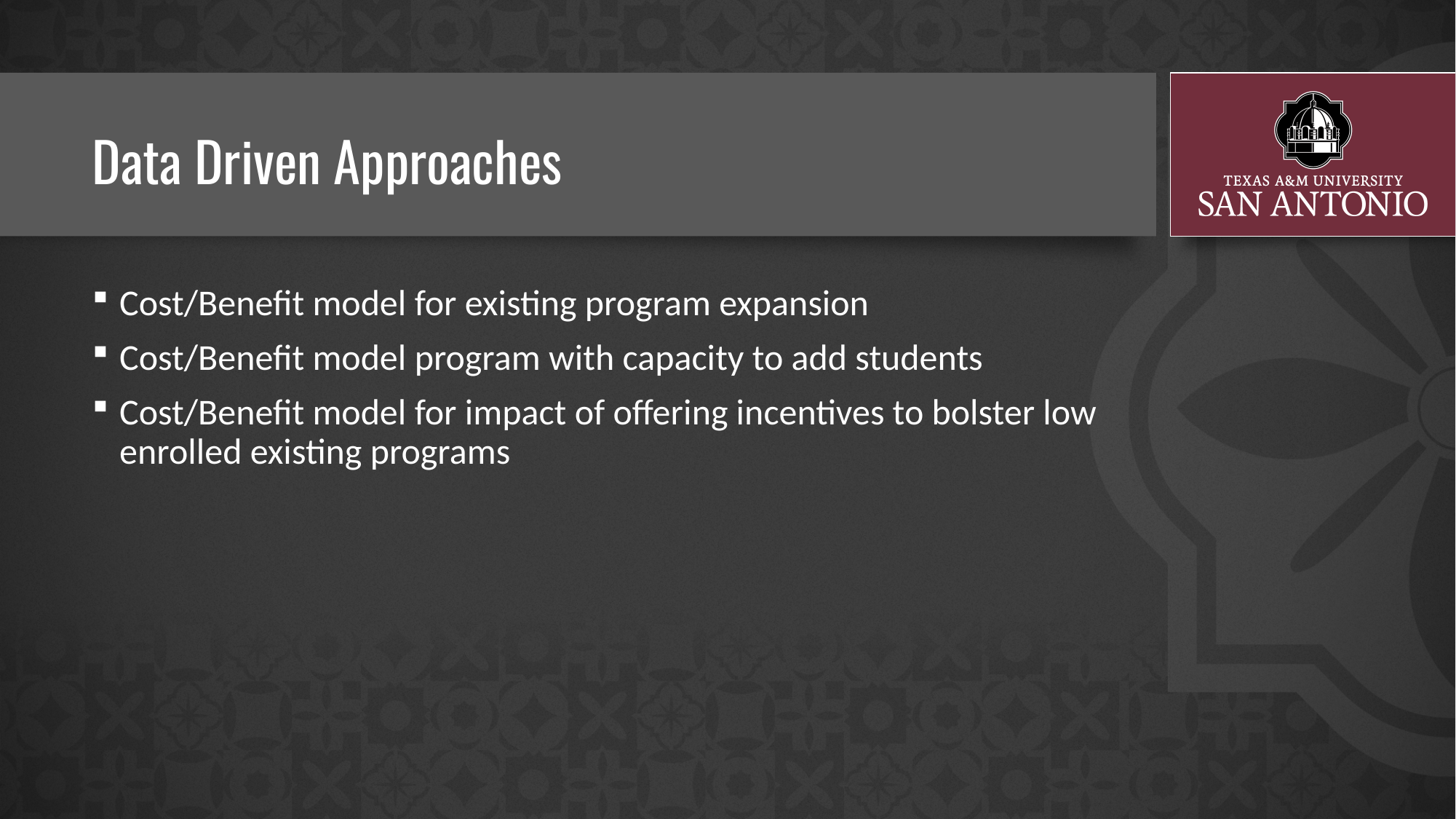

# Data Driven Approaches
Cost/Benefit model for existing program expansion
Cost/Benefit model program with capacity to add students
Cost/Benefit model for impact of offering incentives to bolster low enrolled existing programs